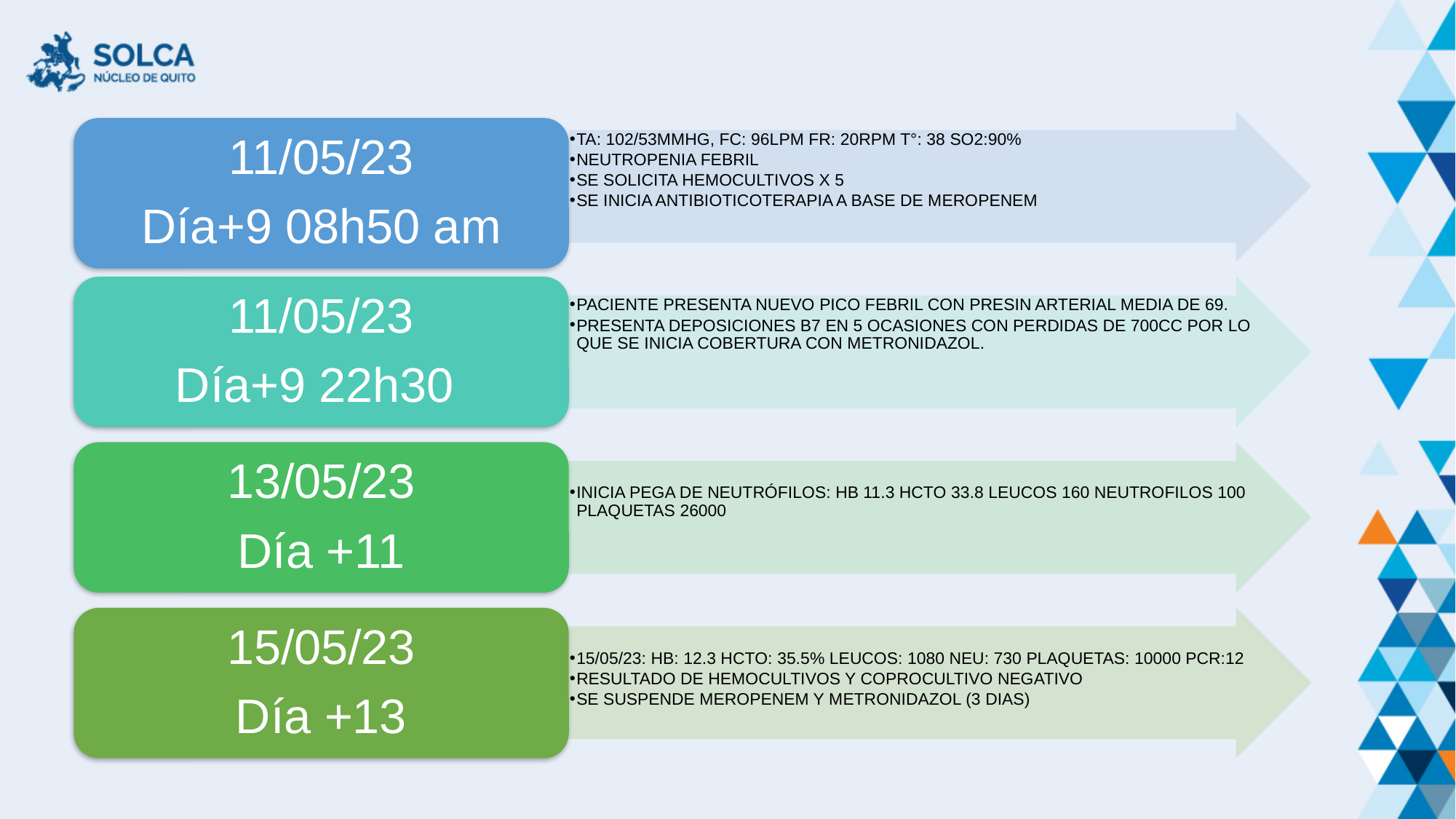

11/05/23
Día+9 08h50 am
TA: 102/53MMHG, FC: 96LPM FR: 20RPM T°: 38 SO2:90%
NEUTROPENIA FEBRIL
SE SOLICITA HEMOCULTIVOS X 5
SE INICIA ANTIBIOTICOTERAPIA A BASE DE MEROPENEM

11/05/23
Día+9 22h30
PACIENTE PRESENTA NUEVO PICO FEBRIL CON PRESIN ARTERIAL MEDIA DE 69.
PRESENTA DEPOSICIONES B7 EN 5 OCASIONES CON PERDIDAS DE 700CC POR LO QUE SE INICIA COBERTURA CON METRONIDAZOL.

13/05/23
Día +11

INICIA PEGA DE NEUTRÓFILOS: HB 11.3 HCTO 33.8 LEUCOS 160 NEUTROFILOS 100 PLAQUETAS 26000

15/05/23
Día +13

15/05/23: HB: 12.3 HCTO: 35.5% LEUCOS: 1080 NEU: 730 PLAQUETAS: 10000 PCR:12
RESULTADO DE HEMOCULTIVOS Y COPROCULTIVO NEGATIVO
SE SUSPENDE MEROPENEM Y METRONIDAZOL (3 DIAS)